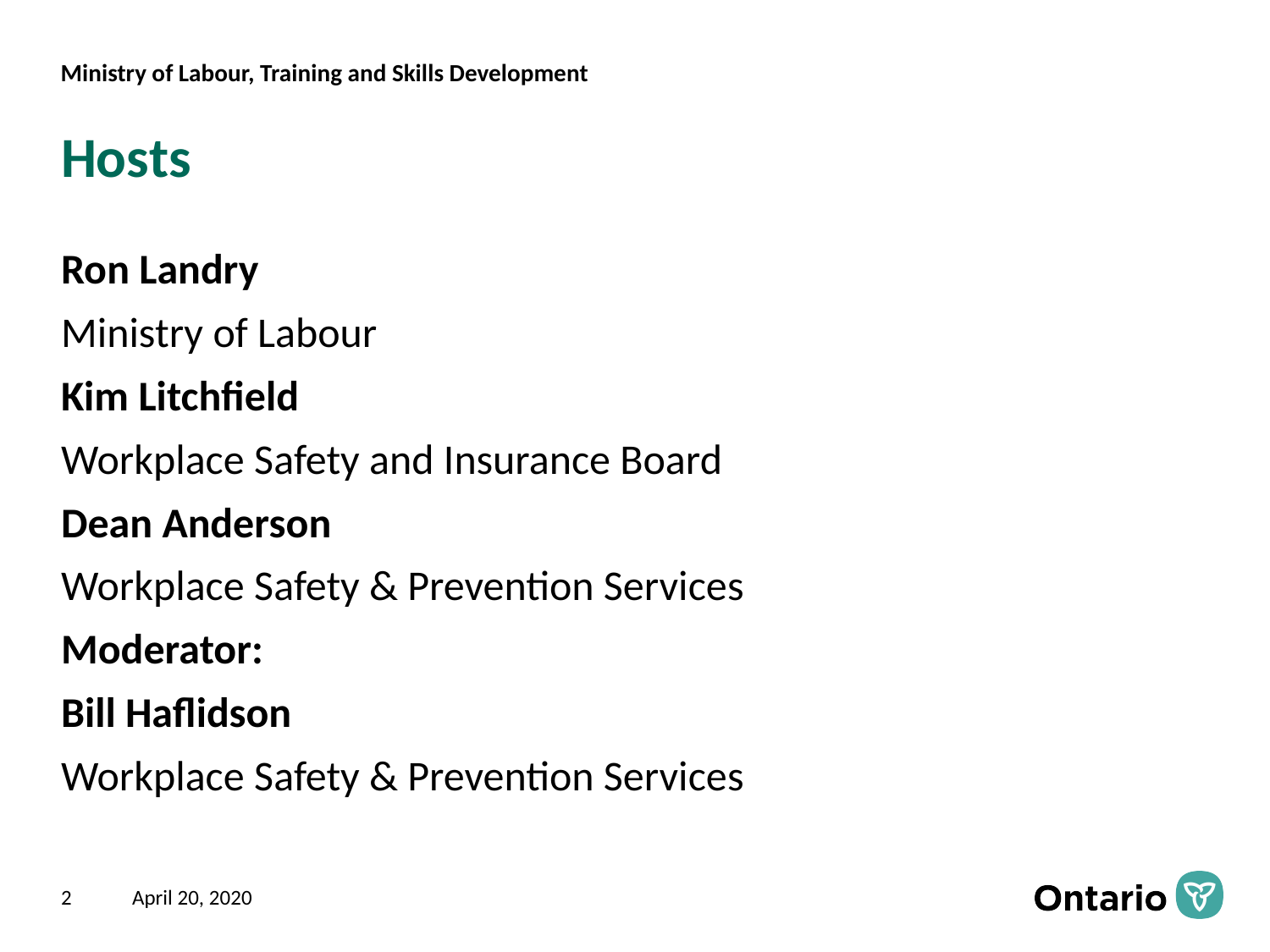

# Hosts
Ron Landry
Ministry of Labour
Kim Litchfield
Workplace Safety and Insurance Board
Dean Anderson
Workplace Safety & Prevention Services
Moderator:
Bill Haflidson
Workplace Safety & Prevention Services

2
April 20, 2020